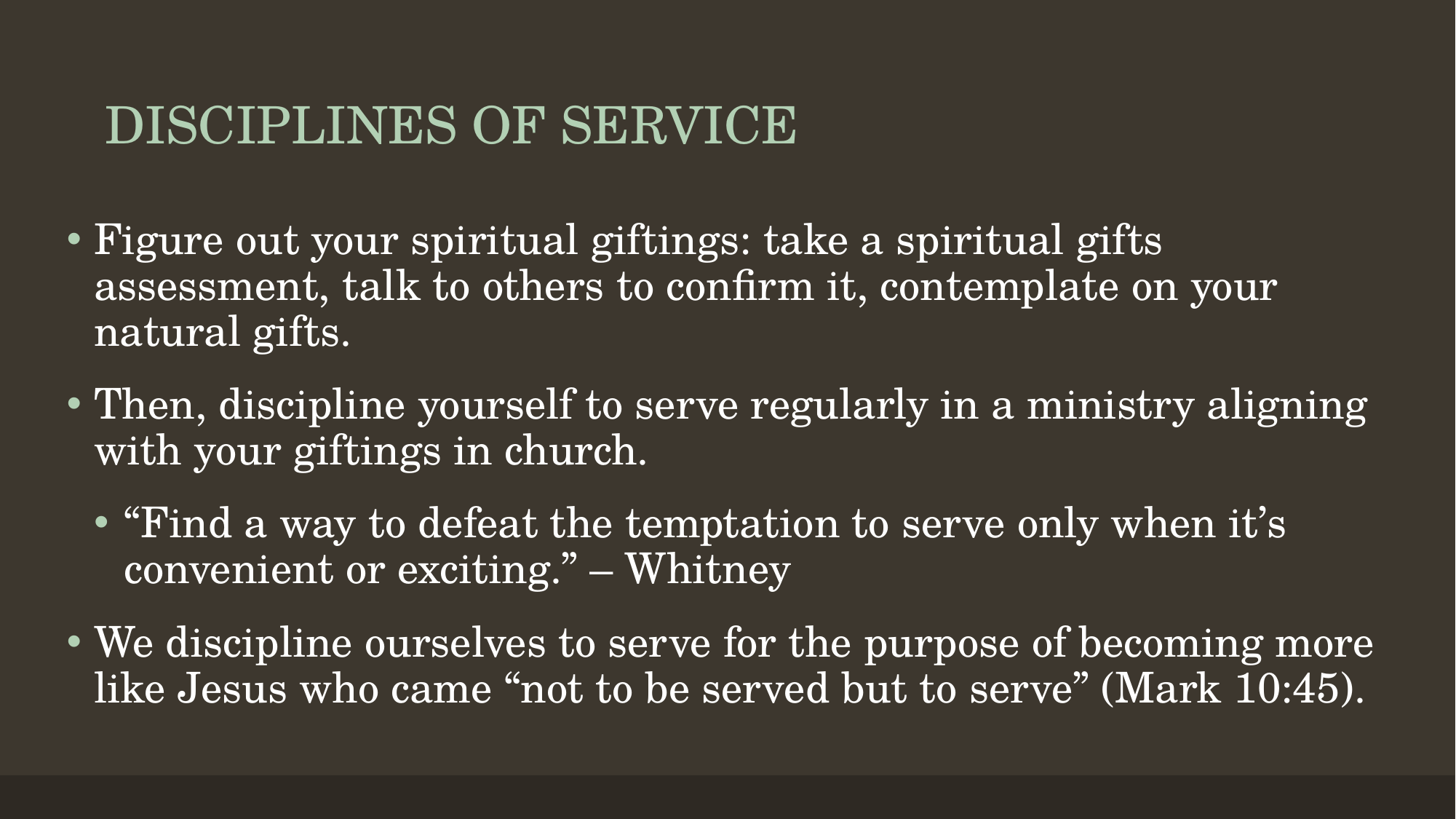

# DISCIPLINES OF SERVICE
Figure out your spiritual giftings: take a spiritual gifts assessment, talk to others to confirm it, contemplate on your natural gifts.
Then, discipline yourself to serve regularly in a ministry aligning with your giftings in church.
“Find a way to defeat the temptation to serve only when it’s convenient or exciting.” – Whitney
We discipline ourselves to serve for the purpose of becoming more like Jesus who came “not to be served but to serve” (Mark 10:45).